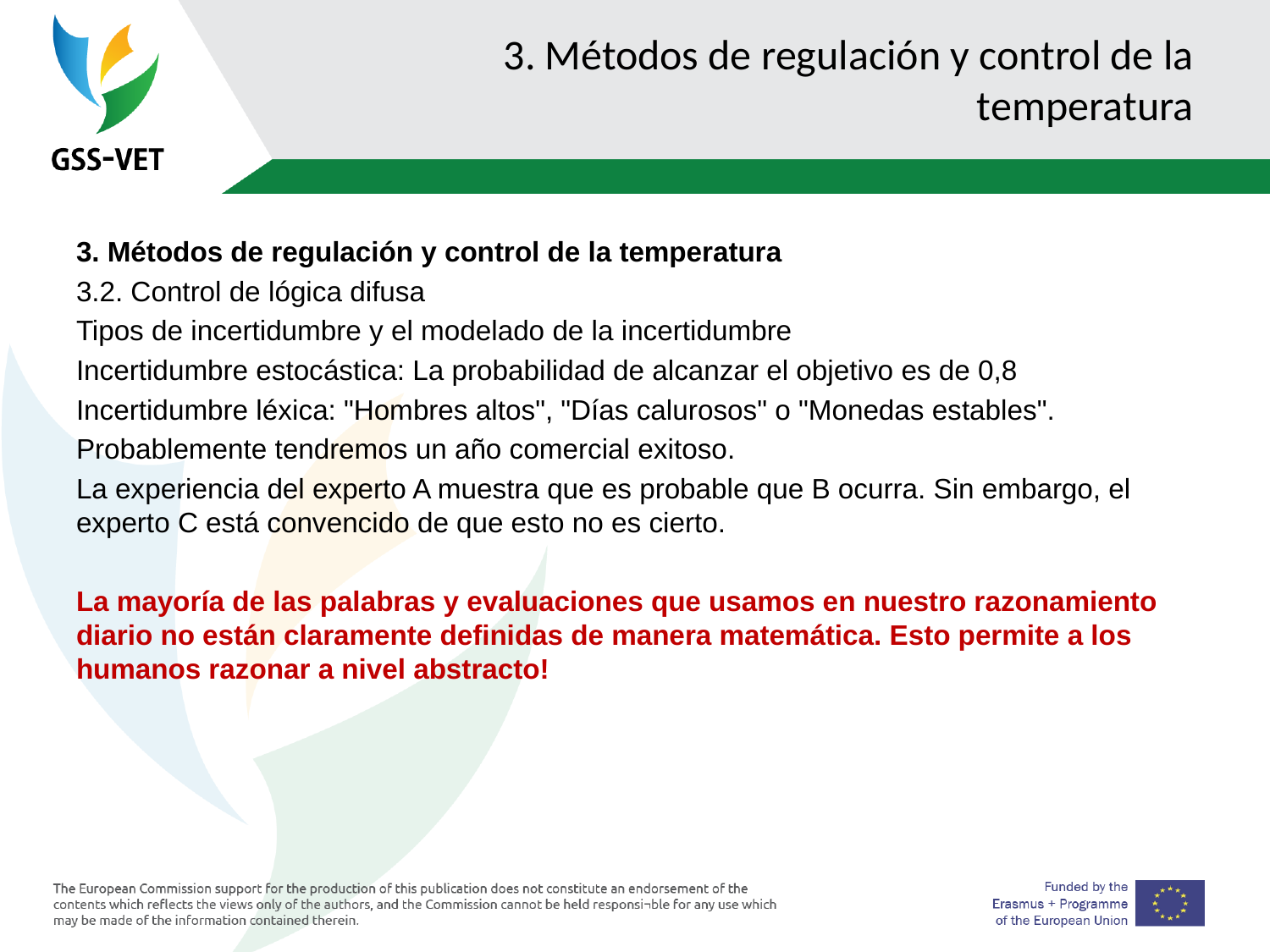

# 3. Métodos de regulación y control de la temperatura
3. Métodos de regulación y control de la temperatura
3.2. Control de lógica difusa
Tipos de incertidumbre y el modelado de la incertidumbre
Incertidumbre estocástica: La probabilidad de alcanzar el objetivo es de 0,8
Incertidumbre léxica: "Hombres altos", "Días calurosos" o "Monedas estables".
Probablemente tendremos un año comercial exitoso.
La experiencia del experto A muestra que es probable que B ocurra. Sin embargo, el experto C está convencido de que esto no es cierto.

La mayoría de las palabras y evaluaciones que usamos en nuestro razonamiento diario no están claramente definidas de manera matemática. Esto permite a los humanos razonar a nivel abstracto!